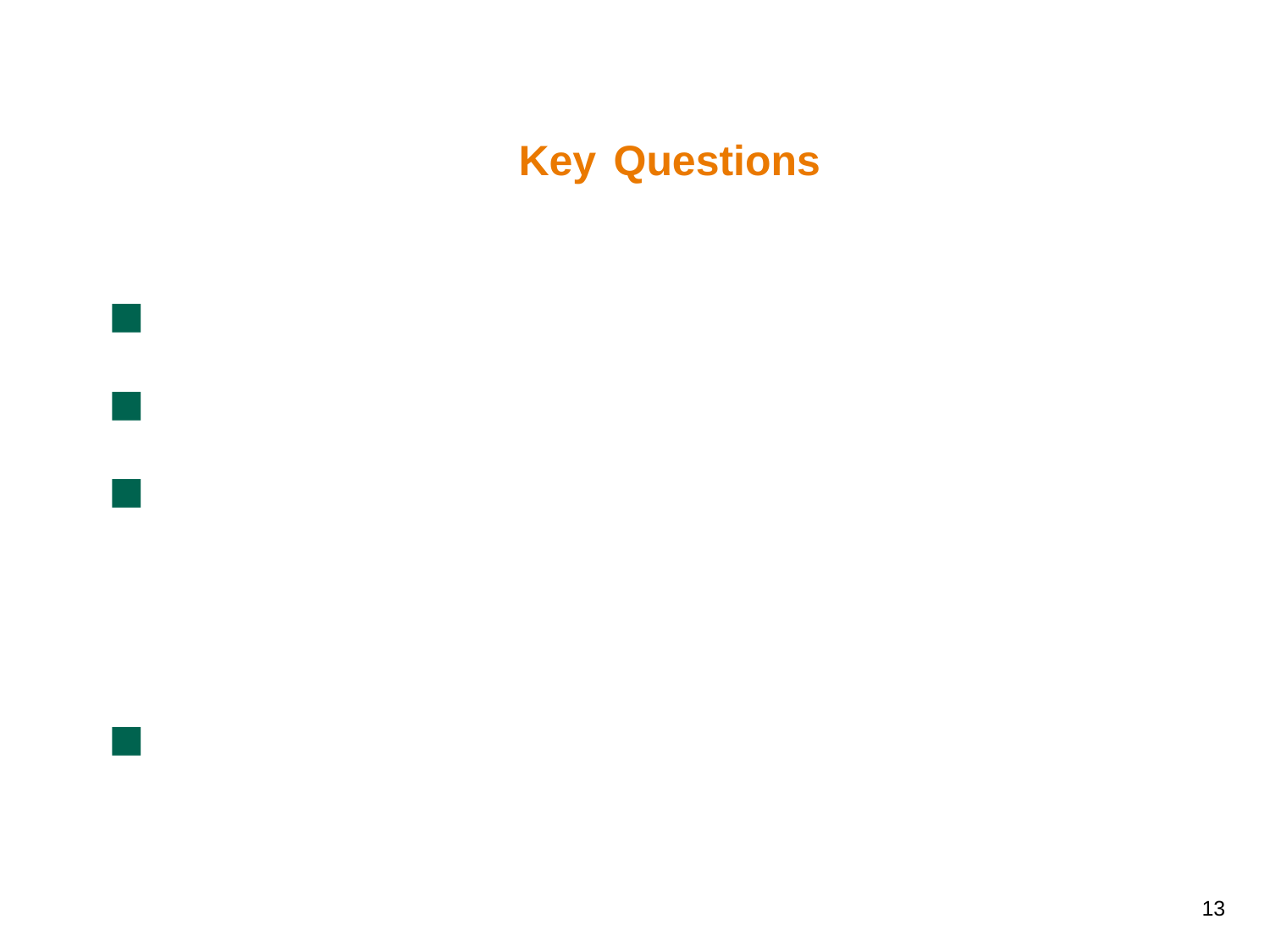

Key Questions
Are market share thresholds exceeded?
Are parties competitors?
Hardcore restrictions? (If so, entire agreement outside the scope of block exemption and unlikely to be eligible for individual exemption)
Softcore restrictions?  (If so, only specific clause is not covered by block exemption and may be eligible for individual exemption)
13